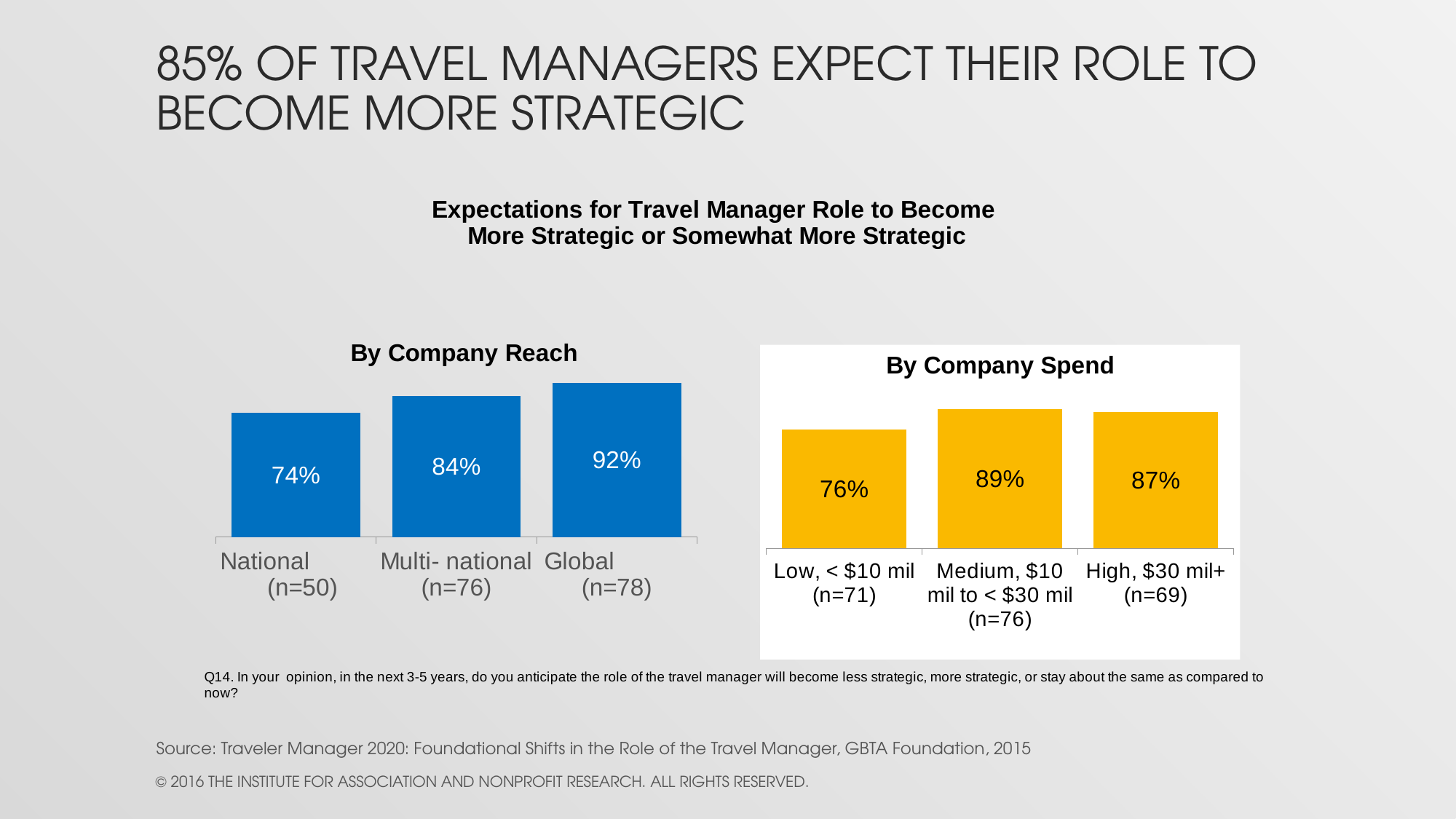

# 85% of Travel Managers Expect their Role to become more strategic

### Chart

| Category | More strategic |
|---|---|
| National            (n=50) | 0.74 |
| Multi- national (n=76) | 0.84 |
| Global            (n=78) | 0.92 |

### Chart: By Company Spend

| Category | More strategic |
|---|---|
| Low, < $10 mil (n=71) | 0.76 |
| Medium, $10 mil to < $30 mil (n=76) | 0.89 |
| High, $30 mil+ (n=69) | 0.87 |
Source: Traveler Manager 2020: Foundational Shifts in the Role of the Travel Manager, GBTA Foundation, 2015
© 2016 The Institute for Association and Nonprofit Research. All rights reserved.